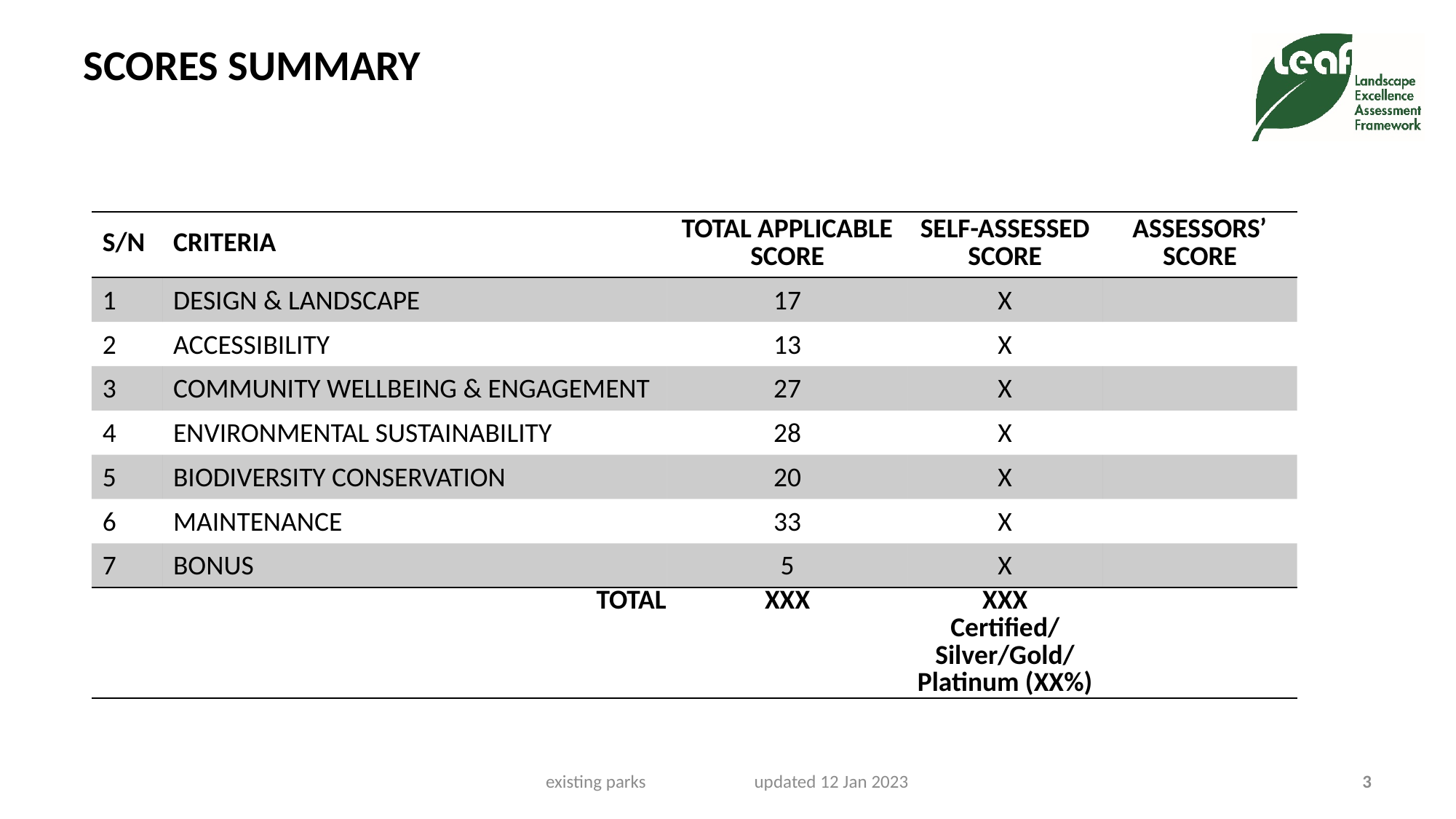

# SCORES SUMMARY
| S/N | CRITERIA | TOTAL APPLICABLE SCORE | SELF-ASSESSED SCORE | ASSESSORS’ SCORE |
| --- | --- | --- | --- | --- |
| 1 | DESIGN & LANDSCAPE | 17 | X |  |
| 2 | ACCESSIBILITY | 13 | X |  |
| 3 | COMMUNITY WELLBEING & ENGAGEMENT | 27 | X |  |
| 4 | ENVIRONMENTAL SUSTAINABILITY | 28 | X |  |
| 5 | BIODIVERSITY CONSERVATION | 20 | X |  |
| 6 | MAINTENANCE | 33 | X |  |
| 7 | BONUS | 5 | X |  |
|  | TOTAL | XXX | XXX Certified/Silver/Gold/Platinum (XX%) |  |
existing parks                          updated 12 Jan 2023
3